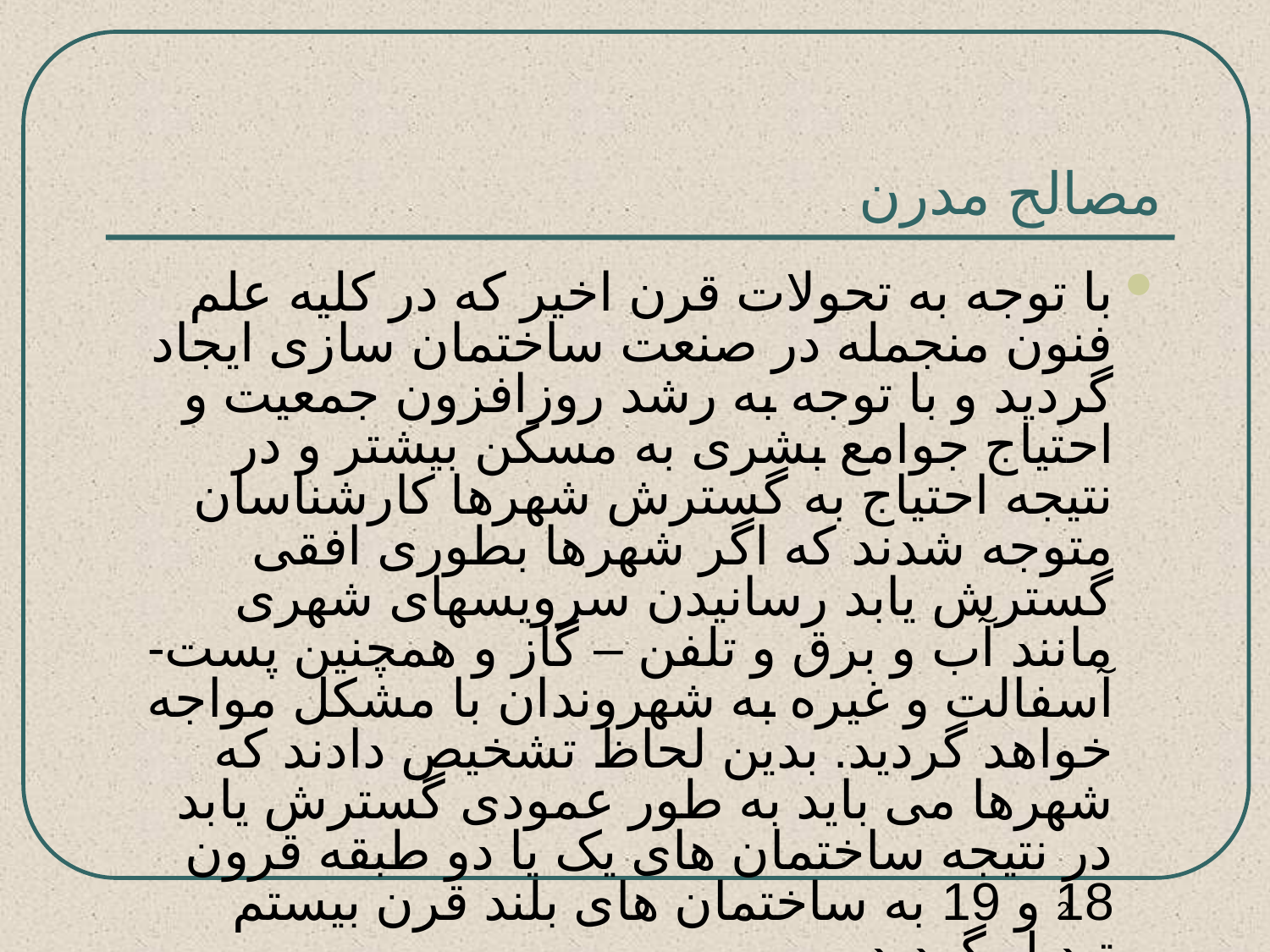

# مصالح مدرن
با توجه به تحولات قرن اخیر که در کلیه علم  فنون منجمله در صنعت ساختمان سازی ایجاد گردید و با توجه به رشد روزافزون جمعیت و احتیاج جوامع بشری به مسکن بیشتر و در نتیجه احتیاج به گسترش شهرها کارشناسان متوجه شدند که اگر شهرها بطوری افقی گسترش یابد رسانیدن سرویسهای شهری مانند آب و برق و تلفن – گاز و همچنین پست-آسفالت و غیره به شهروندان با مشکل مواجه خواهد گردید. بدین لحاظ تشخیص دادند که شهرها می باید به طور عمودی گسترش یابد در نتیجه ساختمان های یک یا دو طبقه قرون 18 و 19 به ساختمان های بلند قرن بیستم تبدیل گردید.
2